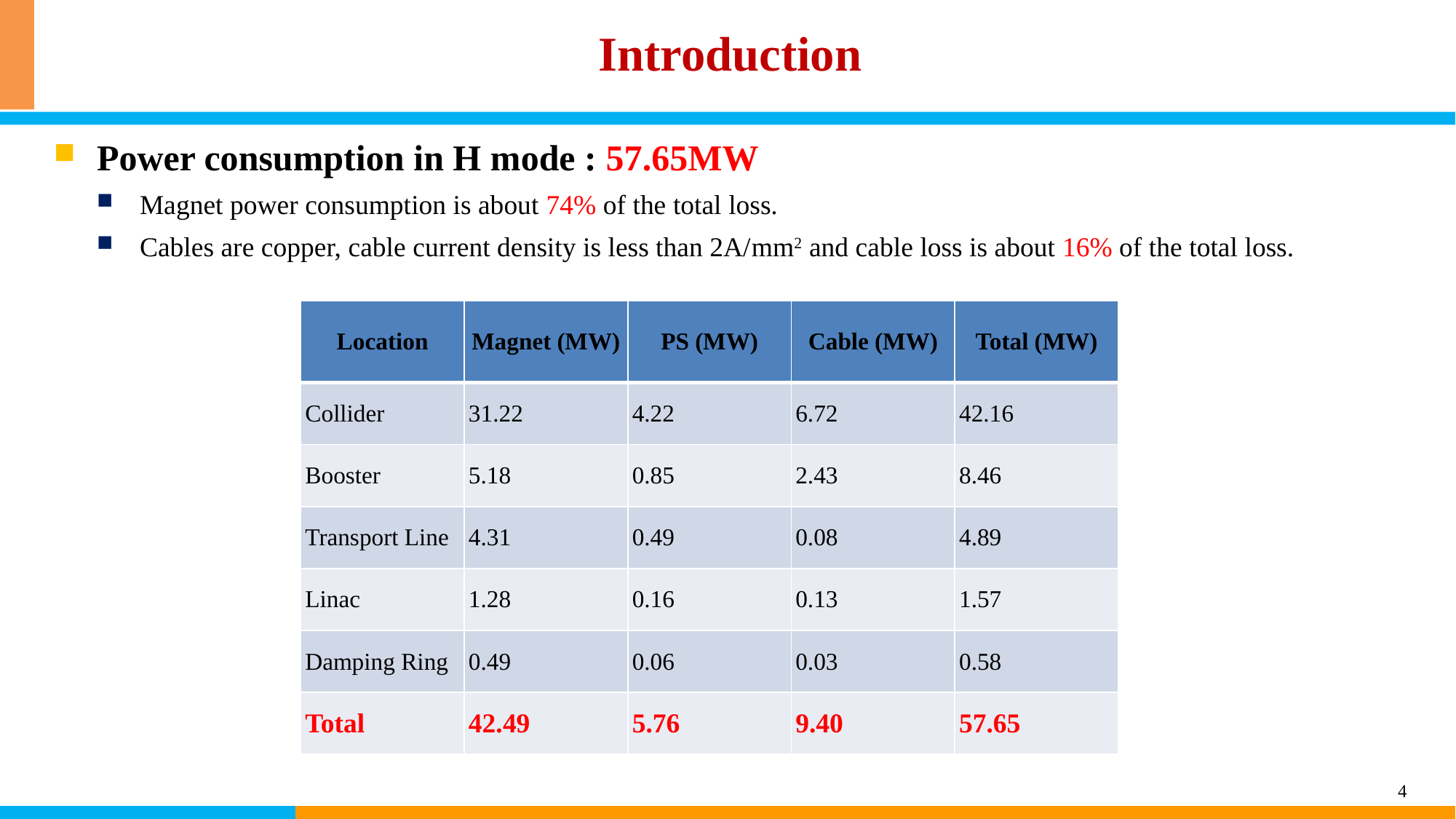

Introduction
Power consumption in H mode : 57.65MW
Magnet power consumption is about 74% of the total loss.
Cables are copper, cable current density is less than 2A/mm2 and cable loss is about 16% of the total loss.
| Location | Magnet (MW) | PS (MW) | Cable (MW) | Total (MW) |
| --- | --- | --- | --- | --- |
| Collider | 31.22 | 4.22 | 6.72 | 42.16 |
| Booster | 5.18 | 0.85 | 2.43 | 8.46 |
| Transport Line | 4.31 | 0.49 | 0.08 | 4.89 |
| Linac | 1.28 | 0.16 | 0.13 | 1.57 |
| Damping Ring | 0.49 | 0.06 | 0.03 | 0.58 |
| Total | 42.49 | 5.76 | 9.40 | 57.65 |
4